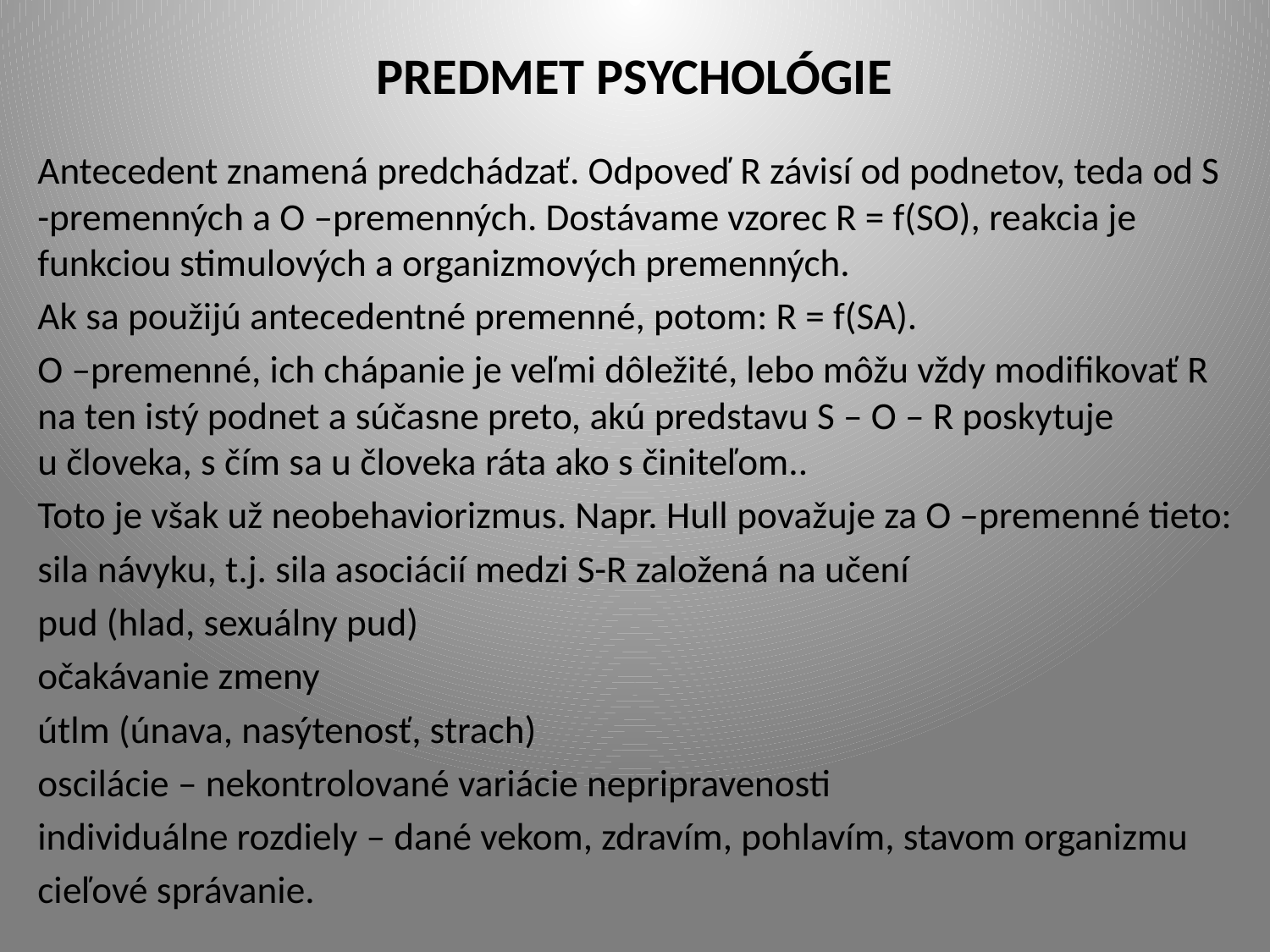

# PREDMET PSYCHOLÓGIE

Antecedent znamená predchádzať. Odpoveď R závisí od podnetov, teda od S -premenných a O –premenných. Dostávame vzorec R = f(SO), reakcia je funkciou stimulových a organizmových premenných.
Ak sa použijú antecedentné premenné, potom: R = f(SA).
O –premenné, ich chápanie je veľmi dôležité, lebo môžu vždy modifikovať R na ten istý podnet a súčasne preto, akú predstavu S – O – R poskytuje u človeka, s čím sa u človeka ráta ako s činiteľom..
Toto je však už neobehaviorizmus. Napr. Hull považuje za O –premenné tieto:
sila návyku, t.j. sila asociácií medzi S-R založená na učení
pud (hlad, sexuálny pud)
očakávanie zmeny
útlm (únava, nasýtenosť, strach)
oscilácie – nekontrolované variácie nepripravenosti
individuálne rozdiely – dané vekom, zdravím, pohlavím, stavom organizmu
cieľové správanie.